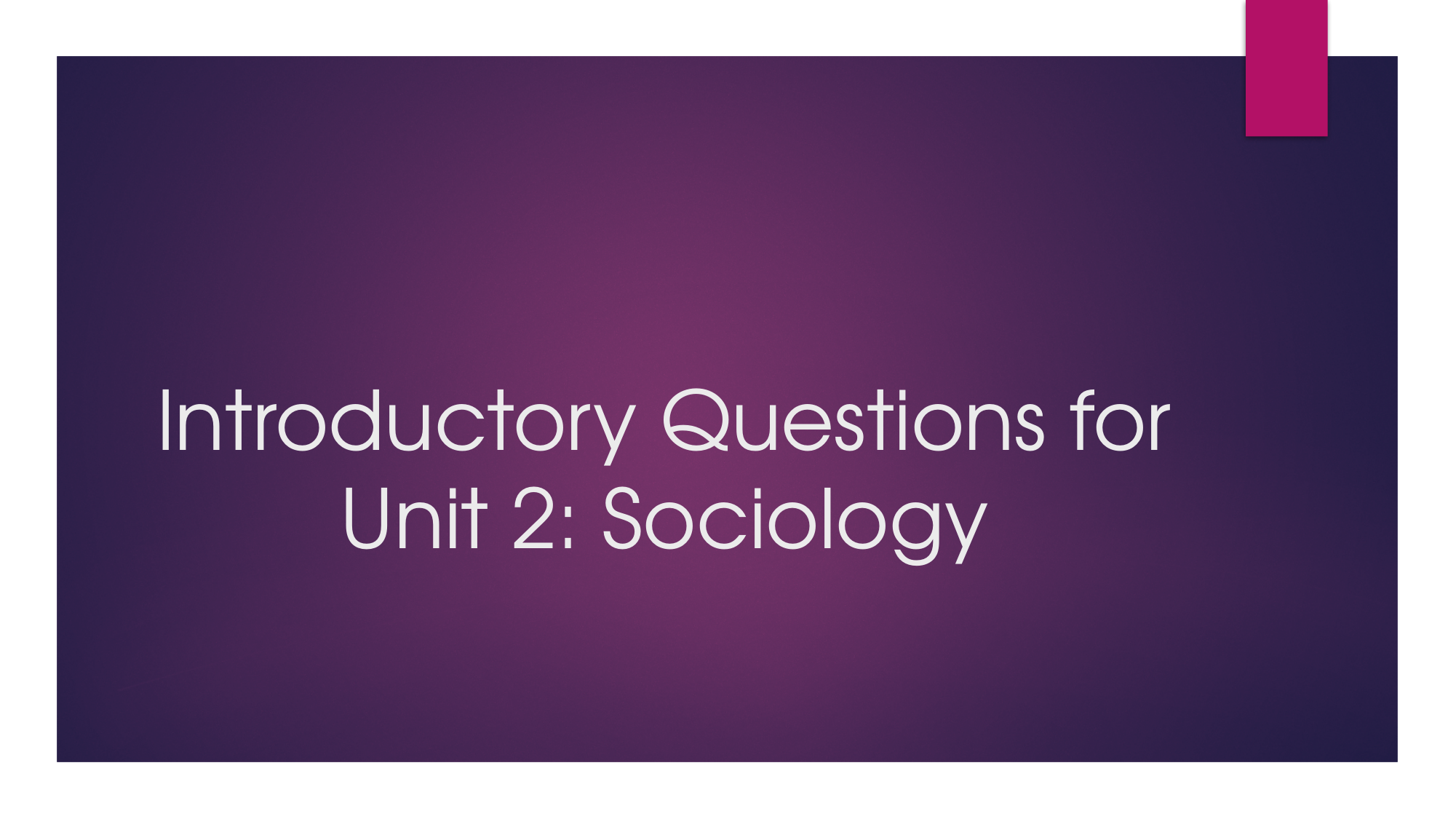

# Introductory Questions for Unit 2: Sociology